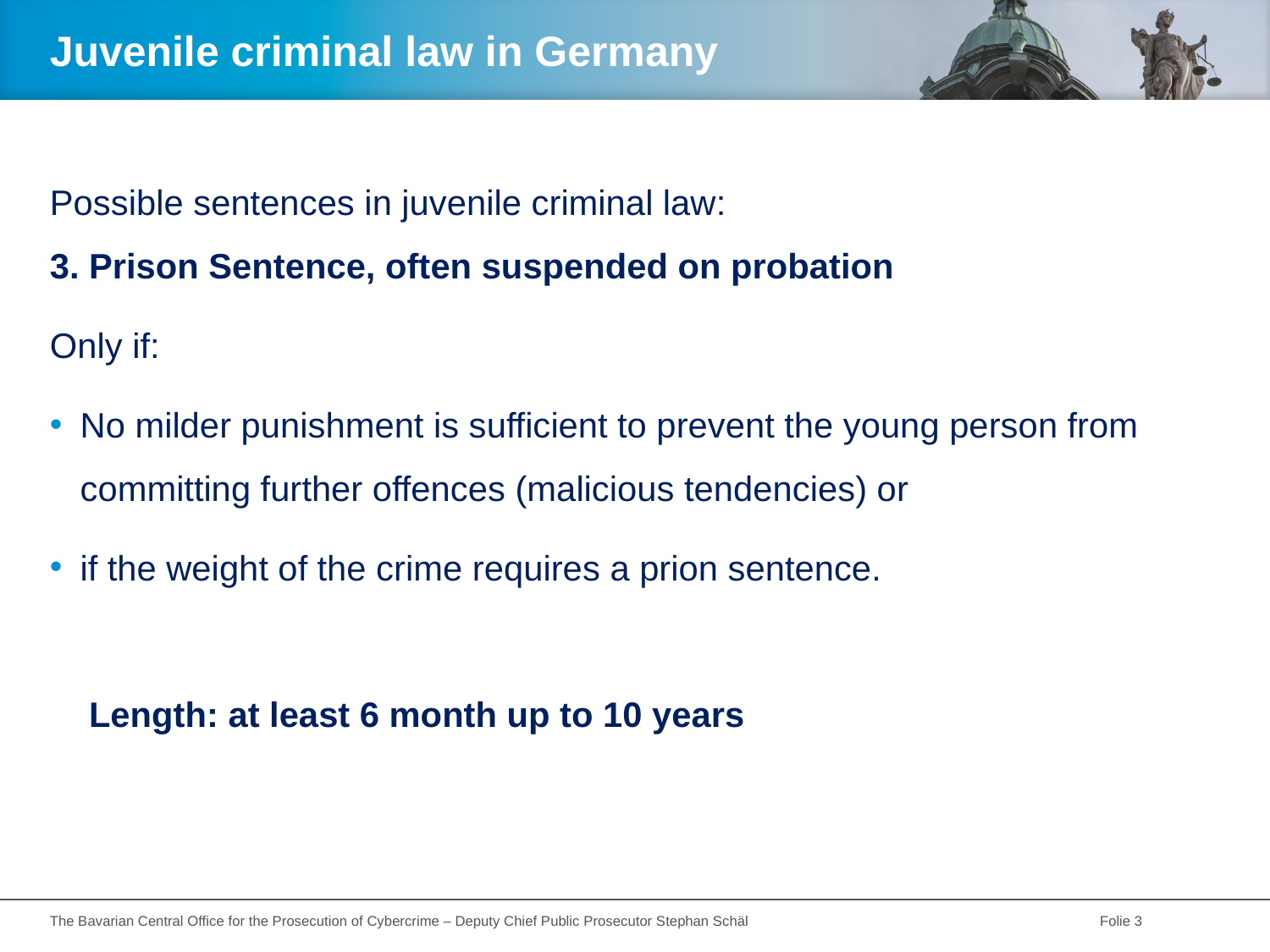

# Juvenile criminal law in Germany
Possible sentences in juvenile criminal law:
3. Prison Sentence, often suspended on probation
Only if:
No milder punishment is sufficient to prevent the young person from committing further offences (malicious tendencies) or
if the weight of the crime requires a prion sentence.

    Length: at least 6 month up to 10 years

The Bavarian Central Office for the Prosecution of Cybercrime – Deputy Chief Public Prosecutor Stephan Schäl
Folie 3